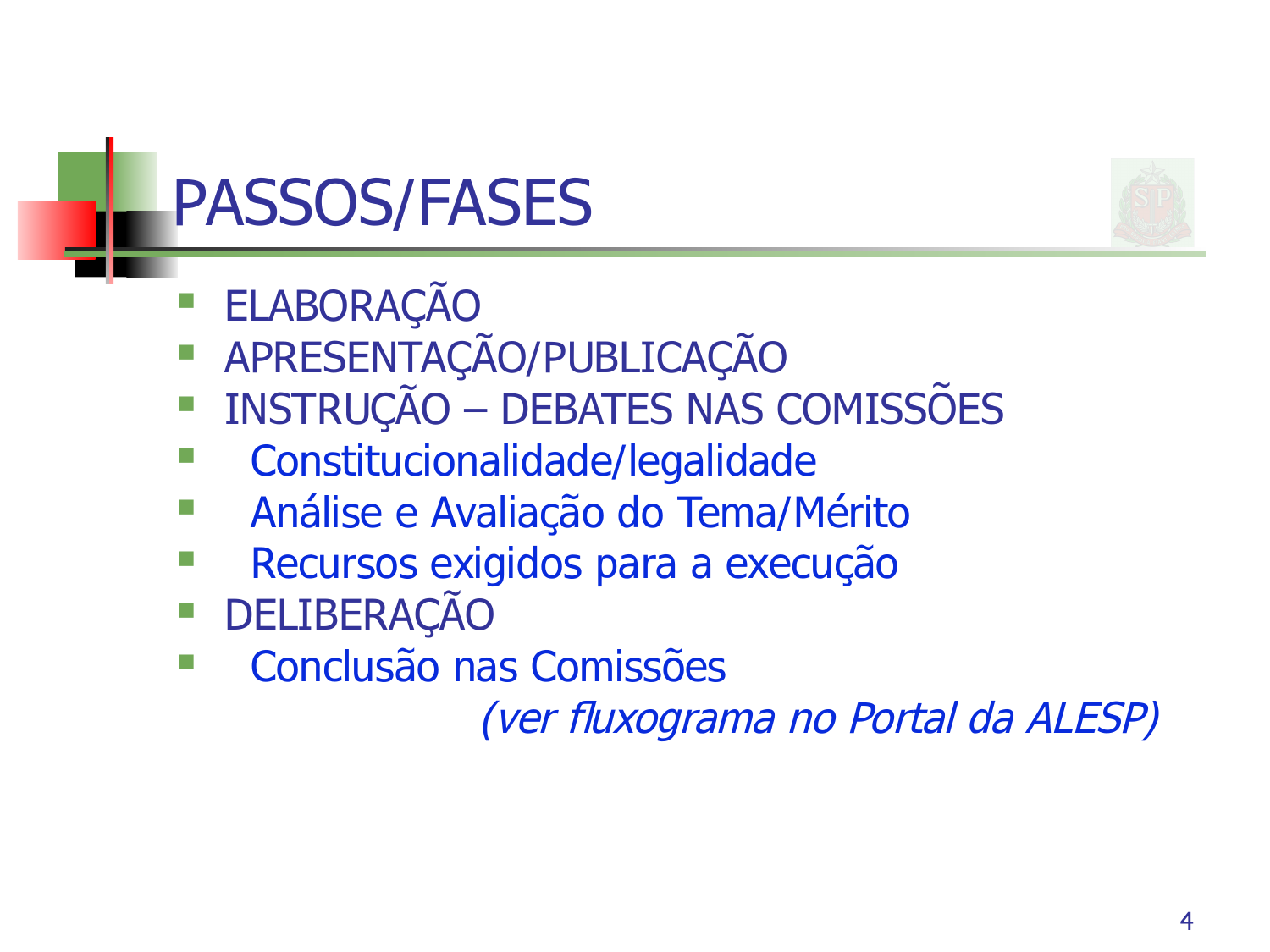

# PASSOS/FASES
ELABORAÇÃO
APRESENTAÇÃO/PUBLICAÇÃO
INSTRUÇÃO – DEBATES NAS COMISSÕES
  Constitucionalidade/legalidade
  Análise e Avaliação do Tema/Mérito
  Recursos exigidos para a execução
DELIBERAÇÃO
  Conclusão nas Comissões
                       (ver fluxograma no Portal da ALESP)

4